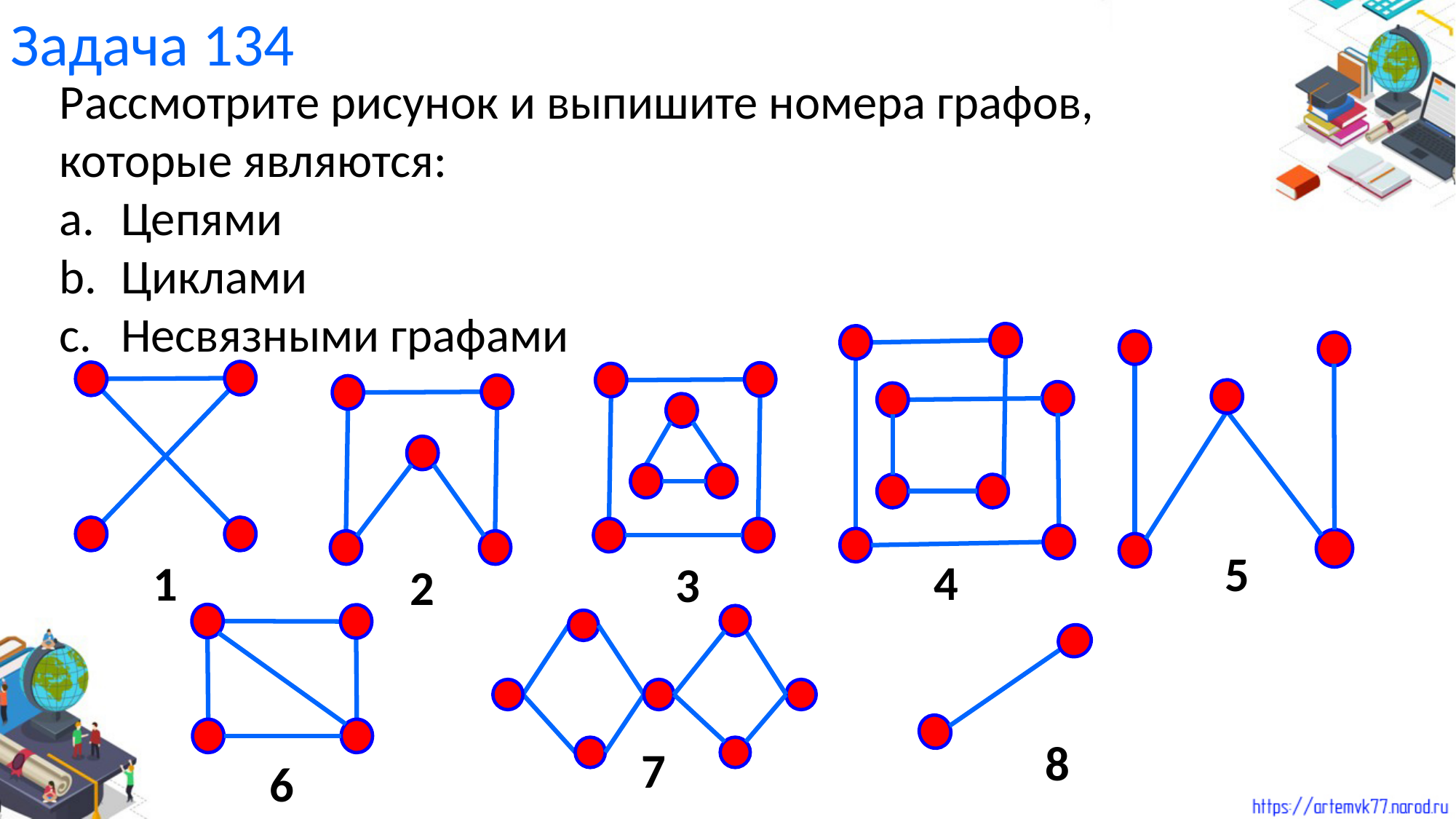

Задача 134
Рассмотрите рисунок и выпишите номера графов, которые являются:
Цепями
Циклами
Несвязными графами

4

5

1

3

2

6

7

8